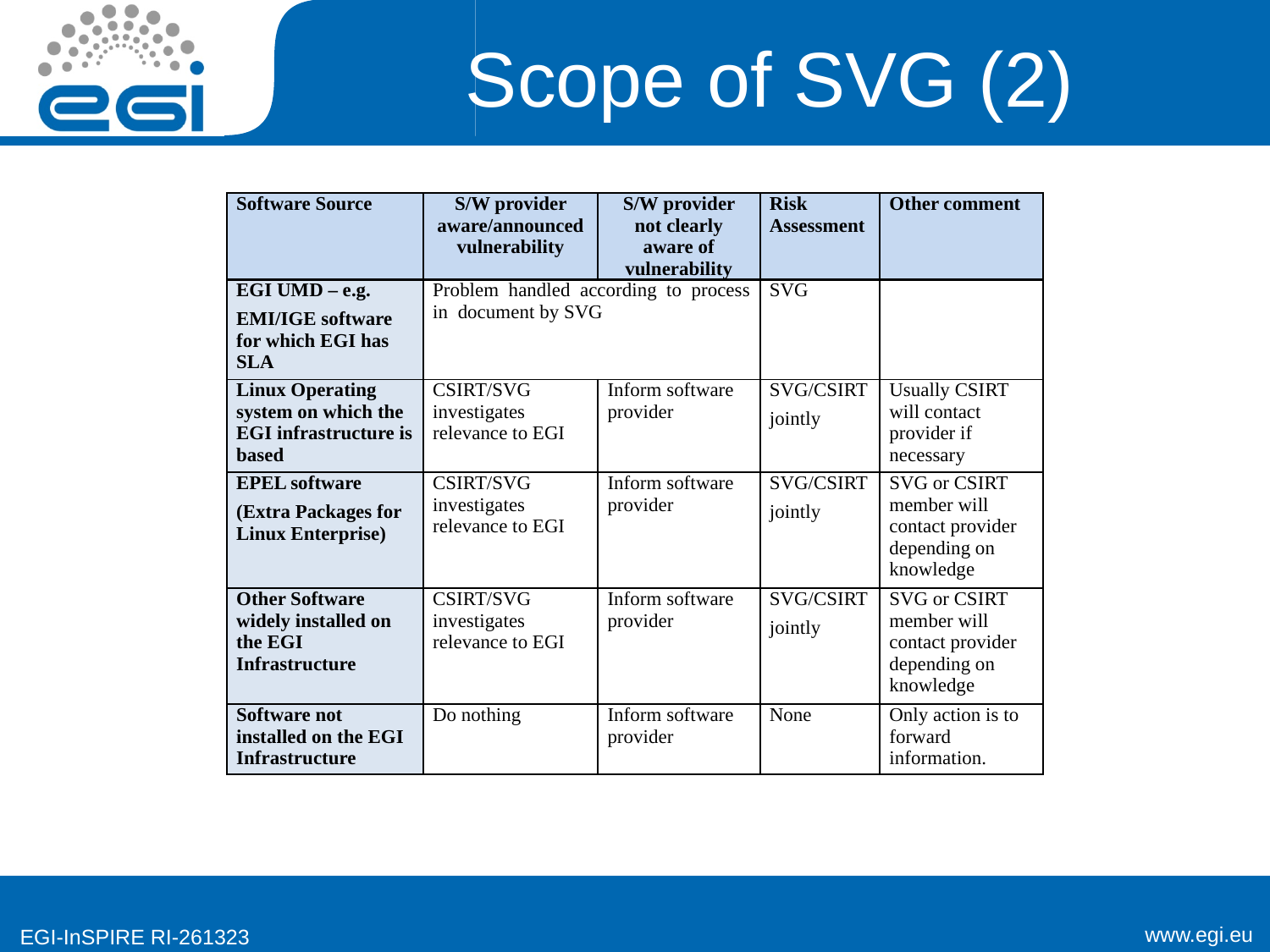

# Scope of SVG (2)
| Software Source | S/W provider aware/announced vulnerability | S/W provider not clearly aware of vulnerability | Risk Assessment | Other comment |
| --- | --- | --- | --- | --- |
| EGI UMD – e.g. EMI/IGE software for which EGI has SLA | Problem handled according to process in document by SVG |  | SVG |  |
| Linux Operating system on which the EGI infrastructure is based | CSIRT/SVG investigates relevance to EGI | Inform software provider | SVG/CSIRT jointly | Usually CSIRT will contact provider if necessary |
| EPEL software (Extra Packages for Linux Enterprise) | CSIRT/SVG investigates relevance to EGI | Inform software provider | SVG/CSIRT jointly | SVG or CSIRT member will contact provider depending on knowledge |
| Other Software widely installed on the EGI Infrastructure | CSIRT/SVG investigates relevance to EGI | Inform software provider | SVG/CSIRT jointly | SVG or CSIRT member will contact provider depending on knowledge |
| Software not installed on the EGI Infrastructure | Do nothing | Inform software provider | None | Only action is to forward information. |